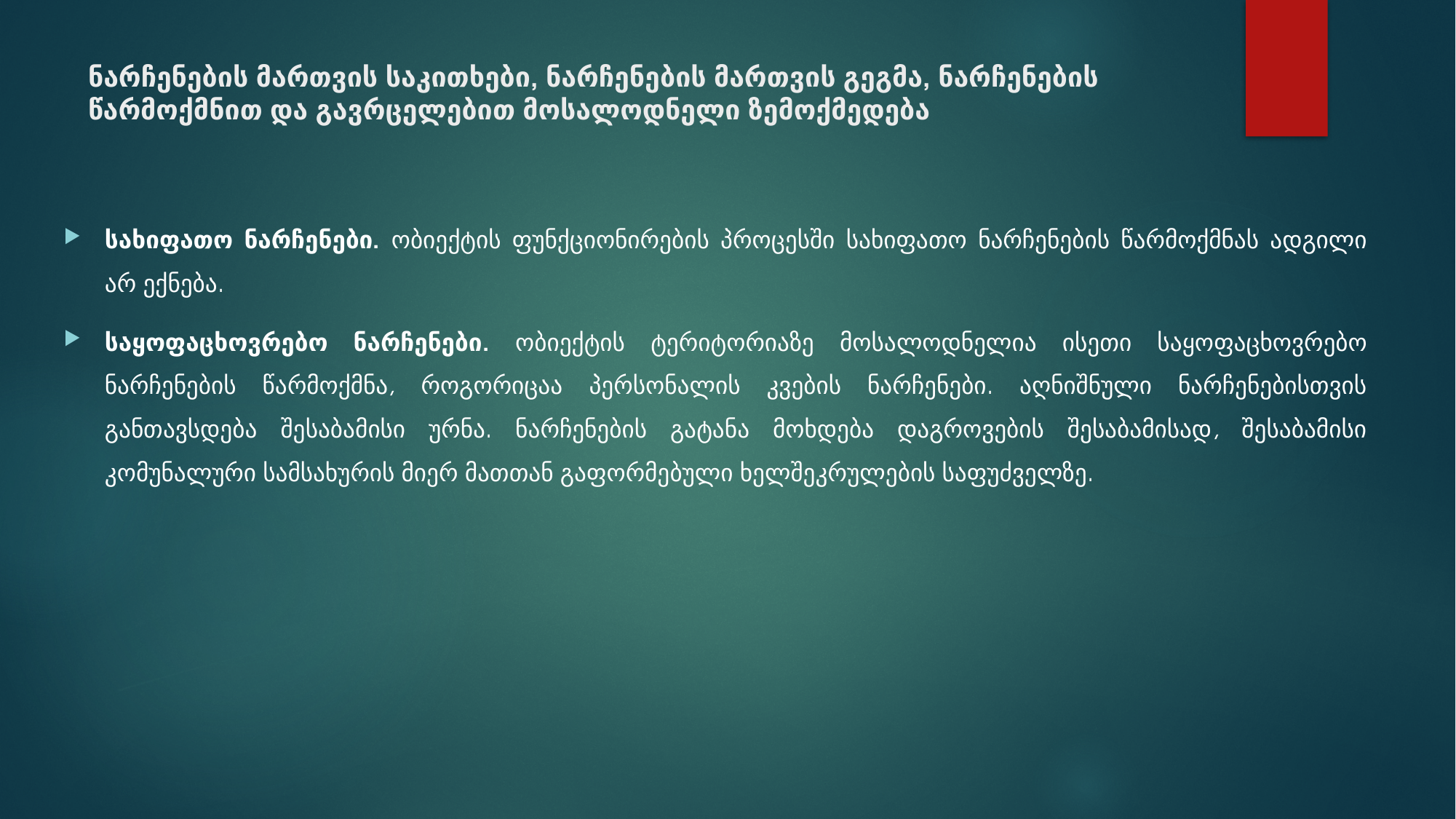

# ნარჩენების მართვის საკითხები, ნარჩენების მართვის გეგმა, ნარჩენების წარმოქმნით და გავრცელებით მოსალოდნელი ზემოქმედება
სახიფათო ნარჩენები. ობიექტის ფუნქციონირების პროცესში სახიფათო ნარჩენების წარმოქმნას ადგილი არ ექნება.
საყოფაცხოვრებო ნარჩენები. ობიექტის ტერიტორიაზე მოსალოდნელია ისეთი საყოფაცხოვრებო ნარჩენების წარმოქმნა, როგორიცაა პერსონალის კვების ნარჩენები. აღნიშნული ნარჩენებისთვის განთავსდება შესაბამისი ურნა. ნარჩენების გატანა მოხდება დაგროვების შესაბამისად, შესაბამისი კომუნალური სამსახურის მიერ მათთან გაფორმებული ხელშეკრულების საფუძველზე.